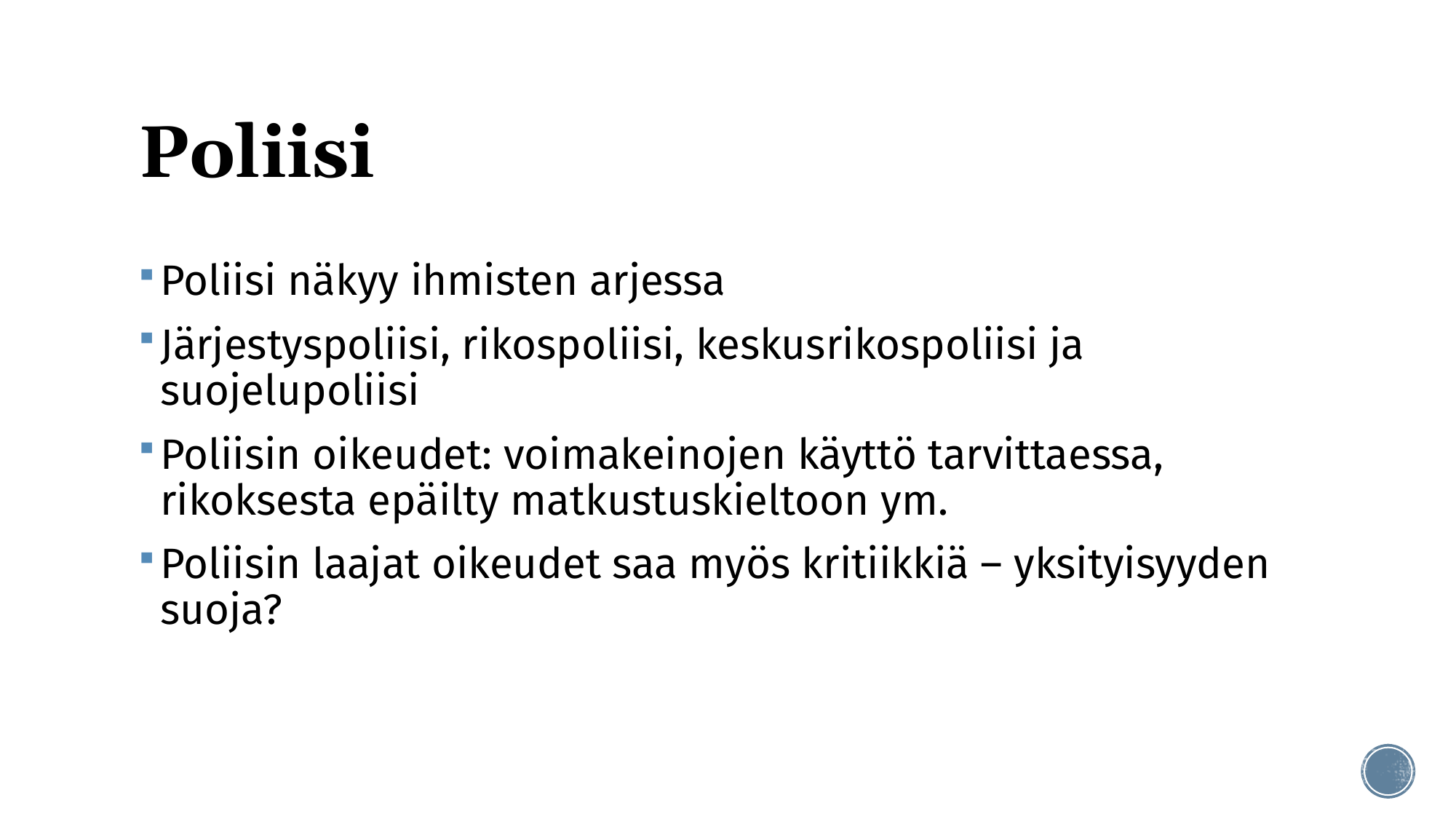

# Poliisi
Poliisi näkyy ihmisten arjessa
Järjestyspoliisi, rikospoliisi, keskusrikospoliisi ja suojelupoliisi
Poliisin oikeudet: voimakeinojen käyttö tarvittaessa, rikoksesta epäilty matkustuskieltoon ym.
Poliisin laajat oikeudet saa myös kritiikkiä – yksityisyyden suoja?